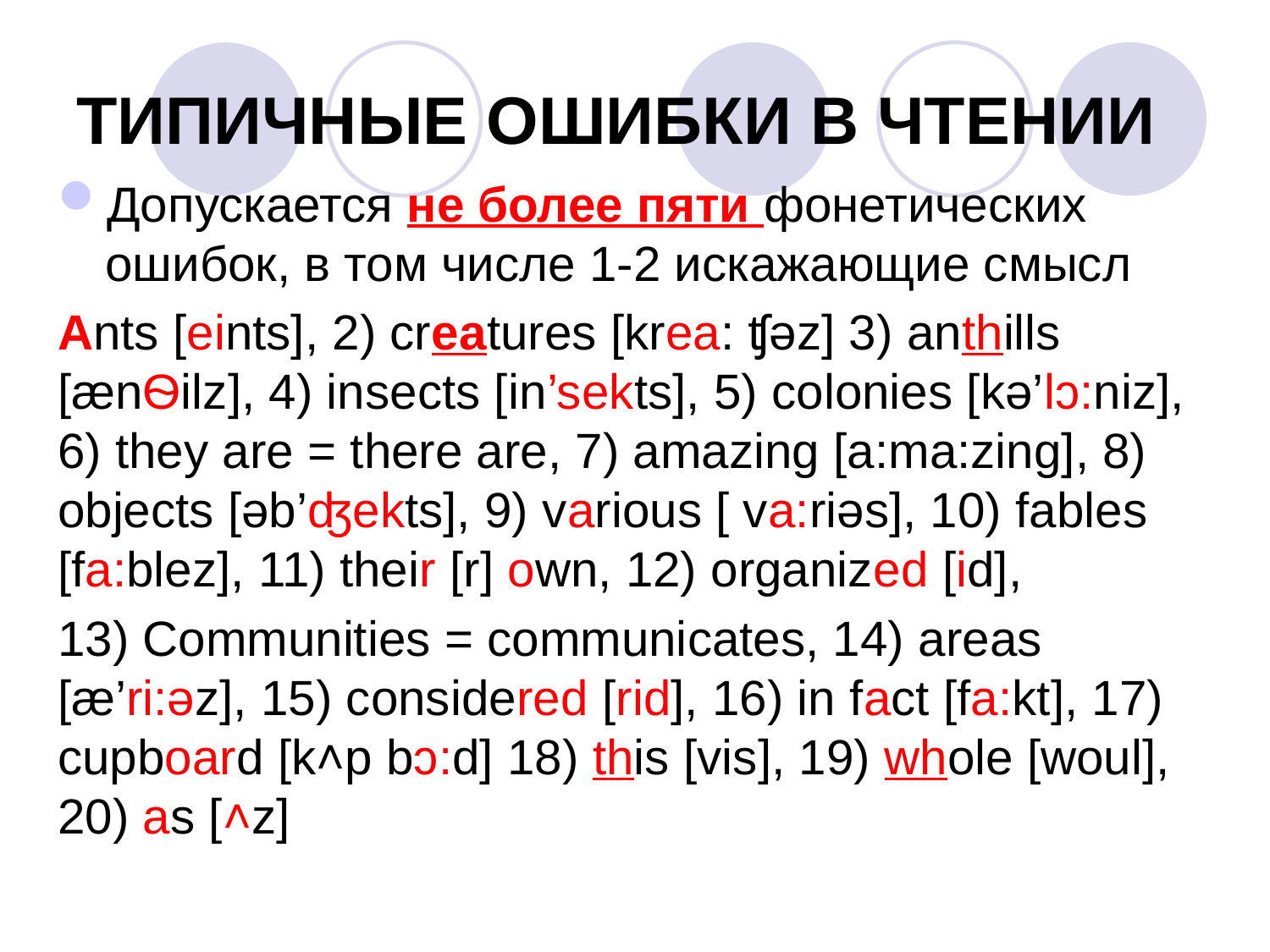

# ТИПИЧНЫЕ ОШИБКИ В ЧТЕНИИ
Допускается не более пяти фонетических ошибок, в том числе 1-2 искажающие смысл
Ants [eints], 2) creatures [krea: ʧəz] 3) anthills [ænѲilz], 4) insects [in’sekts], 5) colonies [kə’lɔ:niz], 6) they are = there are, 7) amazing [a:ma:zing], 8) objects [əb’ʤekts], 9) various [ va:riəs], 10) fables [fa:blez], 11) their [r] own, 12) organized [id],
13) Communities = communicates, 14) areas [æ’ri:əz], 15) considered [rid], 16) in fact [fa:kt], 17) cupboard [k˄p bɔ:d] 18) this [vis], 19) whole [woul], 20) as [˄z]